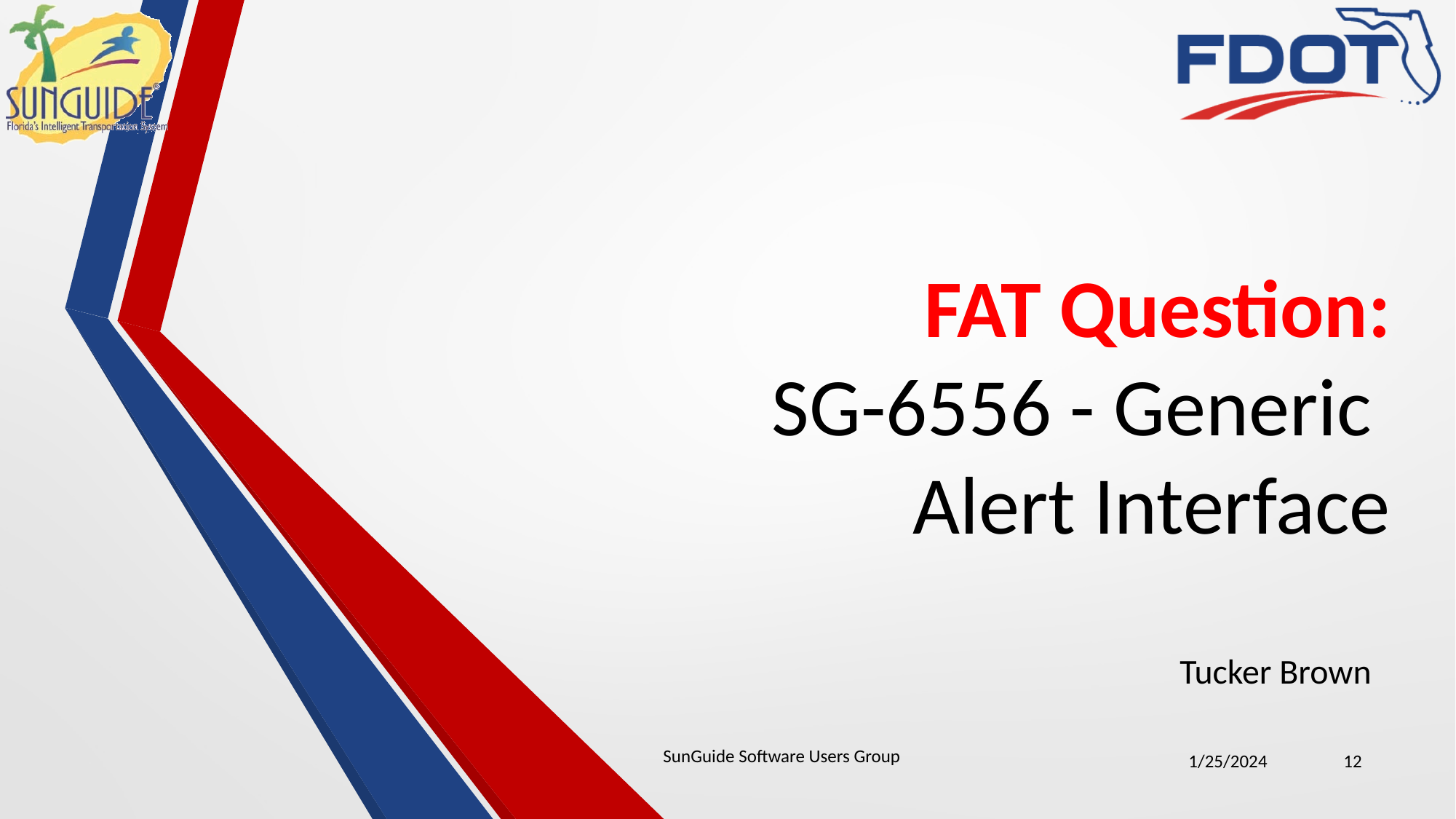

# FAT Question: SG-6556 - Generic Alert Interface

Tucker Brown
SunGuide Software Users Group
1/25/2024
12